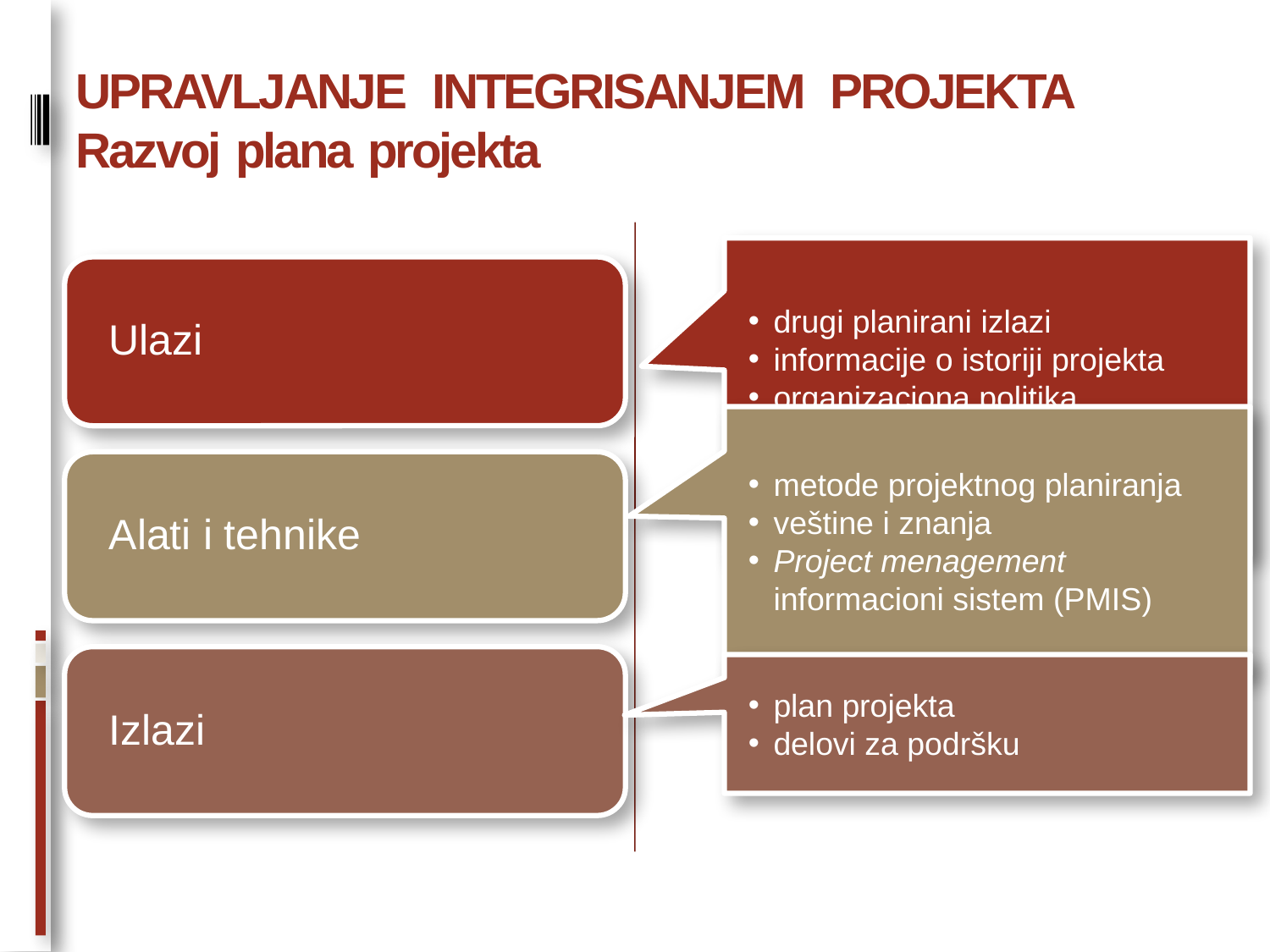

# UPRAVLJANJE  INTEGRISANJEM  PROJEKTA Razvoj plana projekta
  Ulazi
  Alati i tehnike
  Izlazi
drugi planirani izlazi
informacije o istoriji projekta
organizaciona politika
ograničenja
pretpostavke
metode projektnog planiranja
veštine i znanja
Project menagement informacioni sistem (PMIS)
plan projekta
delovi za podršku